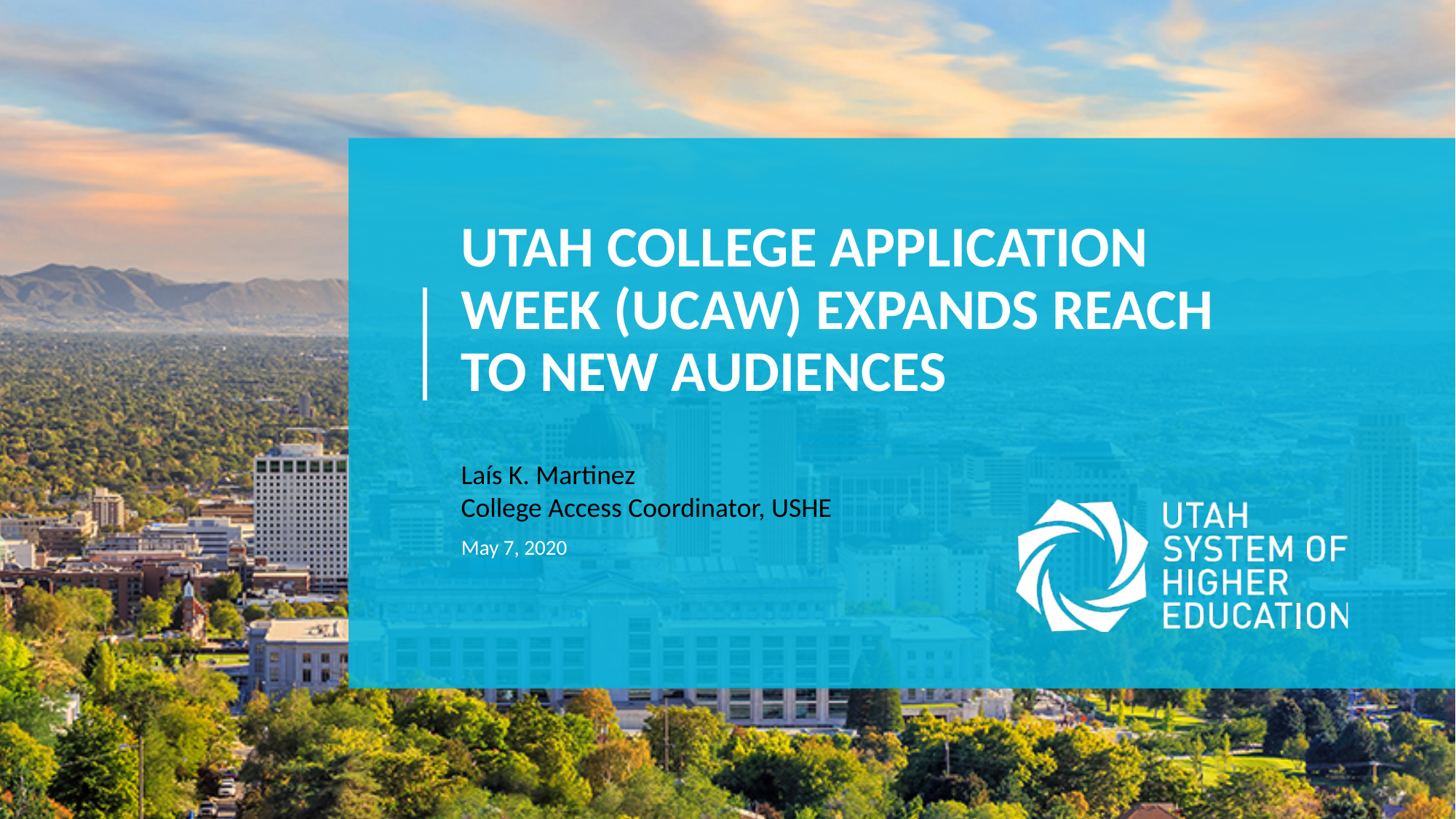

# UTAH COLLEGE APPLICATION WEEK (UCAW) EXPANDS REACH TO NEW AUDIENCES
Laís K. Martinez
College Access Coordinator, USHE
May 7, 2020